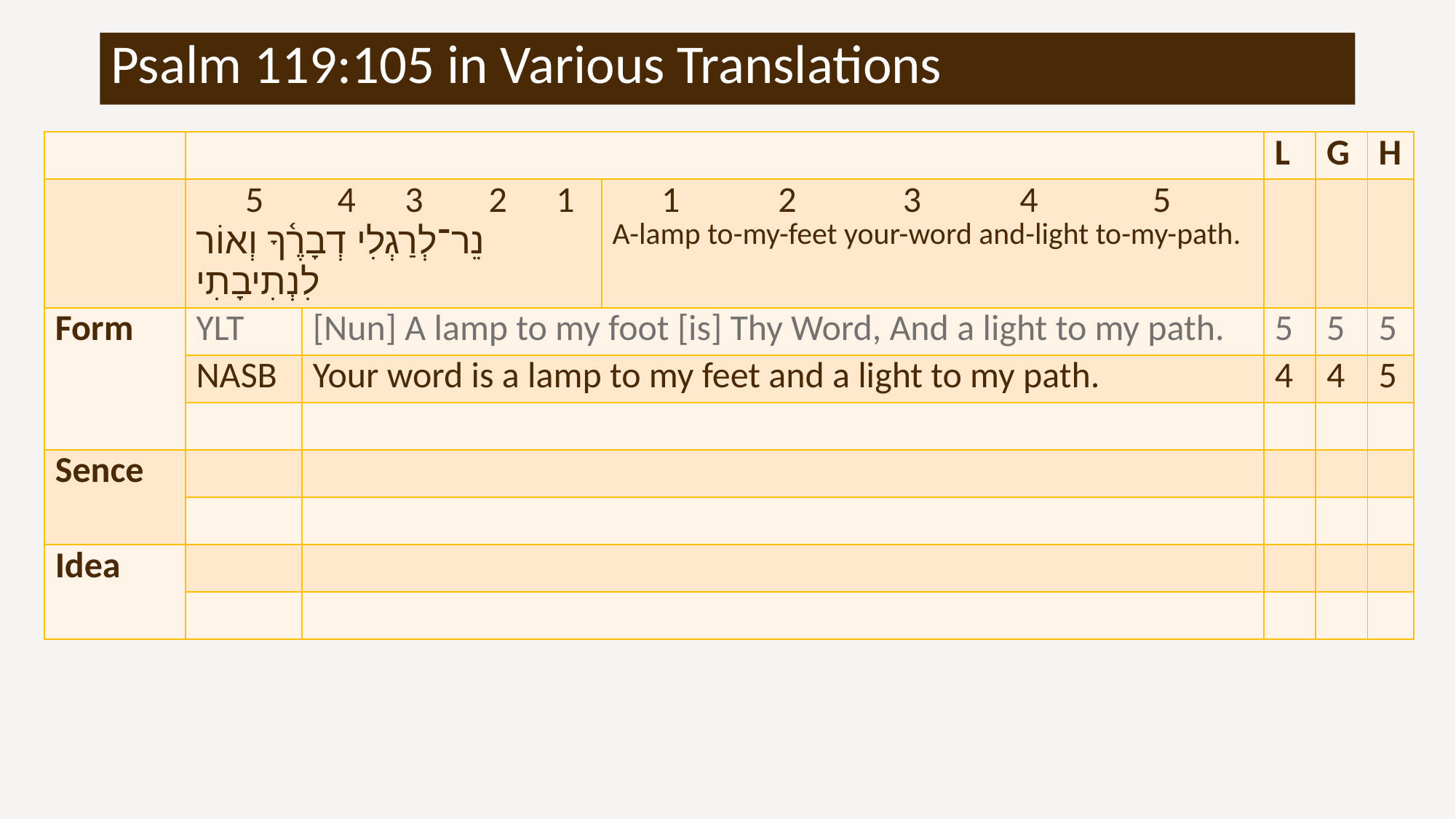

# Psalm 119:105 in Various Translations
|  |  |  |  | L | G | H |
| --- | --- | --- | --- | --- | --- | --- |
|  | 5 4 3 2 1 נֵר־לְרַגְלִי דְבָרֶ֫ךָ וְאוֹר לִנְתִיבָתִי |  | 1 2 3 4 5 A-lamp to-my-feet your-word and-light to-my-path. |  |  |  |
| Form | YLT | [Nun] A lamp to my foot [is] Thy Word, And a light to my path. |  | 5 | 5 | 5 |
|  | NASB | Your word is a lamp to my feet and a light to my path. |  | 4 | 4 | 5 |
|  |  |  |  |  |  |  |
| Sence |  |  |  |  |  |  |
|  |  |  |  |  |  |  |
| Idea |  |  |  |  |  |  |
|  |  |  |  |  |  |  |